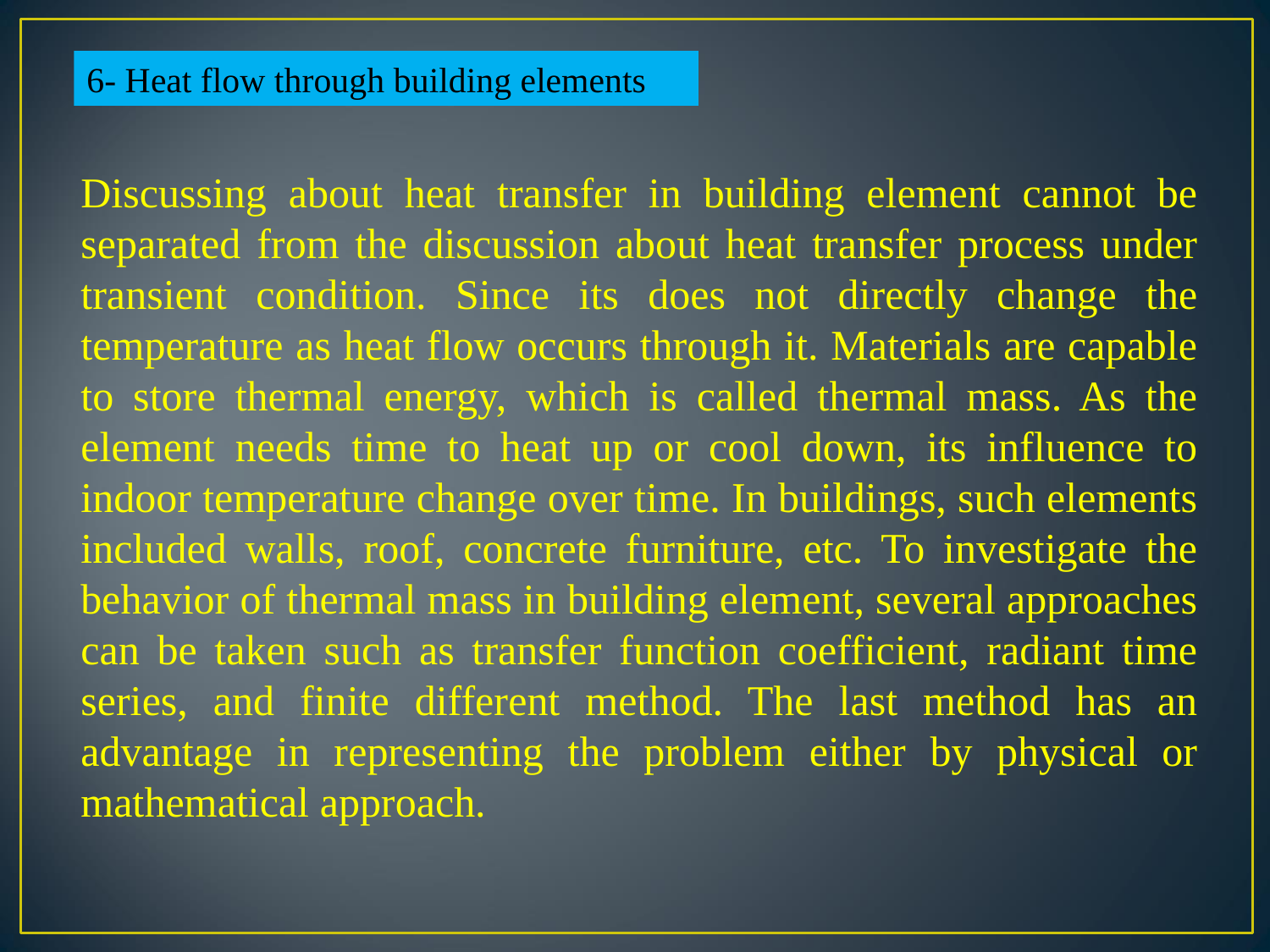

6- Heat flow through building elements
Discussing about heat transfer in building element cannot be separated from the discussion about heat transfer process under transient condition. Since its does not directly change the temperature as heat flow occurs through it. Materials are capable to store thermal energy, which is called thermal mass. As the element needs time to heat up or cool down, its influence to indoor temperature change over time. In buildings, such elements included walls, roof, concrete furniture, etc. To investigate the behavior of thermal mass in building element, several approaches can be taken such as transfer function coefficient, radiant time series, and finite different method. The last method has an advantage in representing the problem either by physical or mathematical approach.